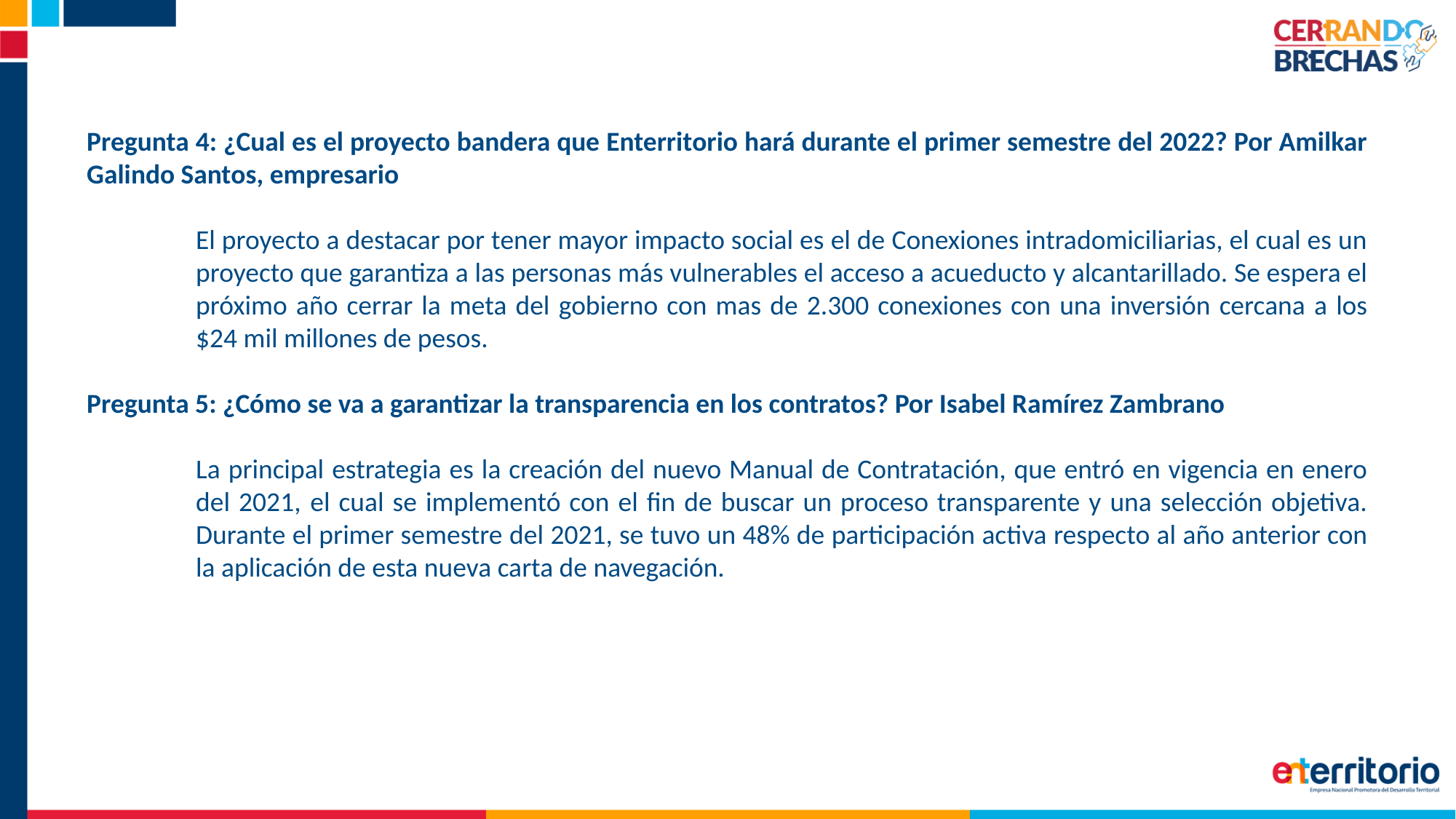

Pregunta 4: ¿Cual es el proyecto bandera que Enterritorio hará durante el primer semestre del 2022? Por Amilkar Galindo Santos, empresario

	El proyecto a destacar por tener mayor impacto social es el de Conexiones intradomiciliarias, el cual es un 	proyecto que garantiza a las personas más vulnerables el acceso a acueducto y alcantarillado. Se espera el 	próximo año cerrar la meta del gobierno con mas de 2.300 conexiones con una inversión cercana a los 	$24 mil millones de pesos.

Pregunta 5: ¿Cómo se va a garantizar la transparencia en los contratos? Por Isabel Ramírez Zambrano

	La principal estrategia es la creación del nuevo Manual de Contratación, que entró en vigencia en enero 	del 2021, 	el cual se implementó con el fin de buscar un proceso transparente y una selección objetiva. 	Durante el primer semestre del 2021, se tuvo un 48% de participación activa respecto al año anterior con 	la aplicación de esta nueva carta de navegación.